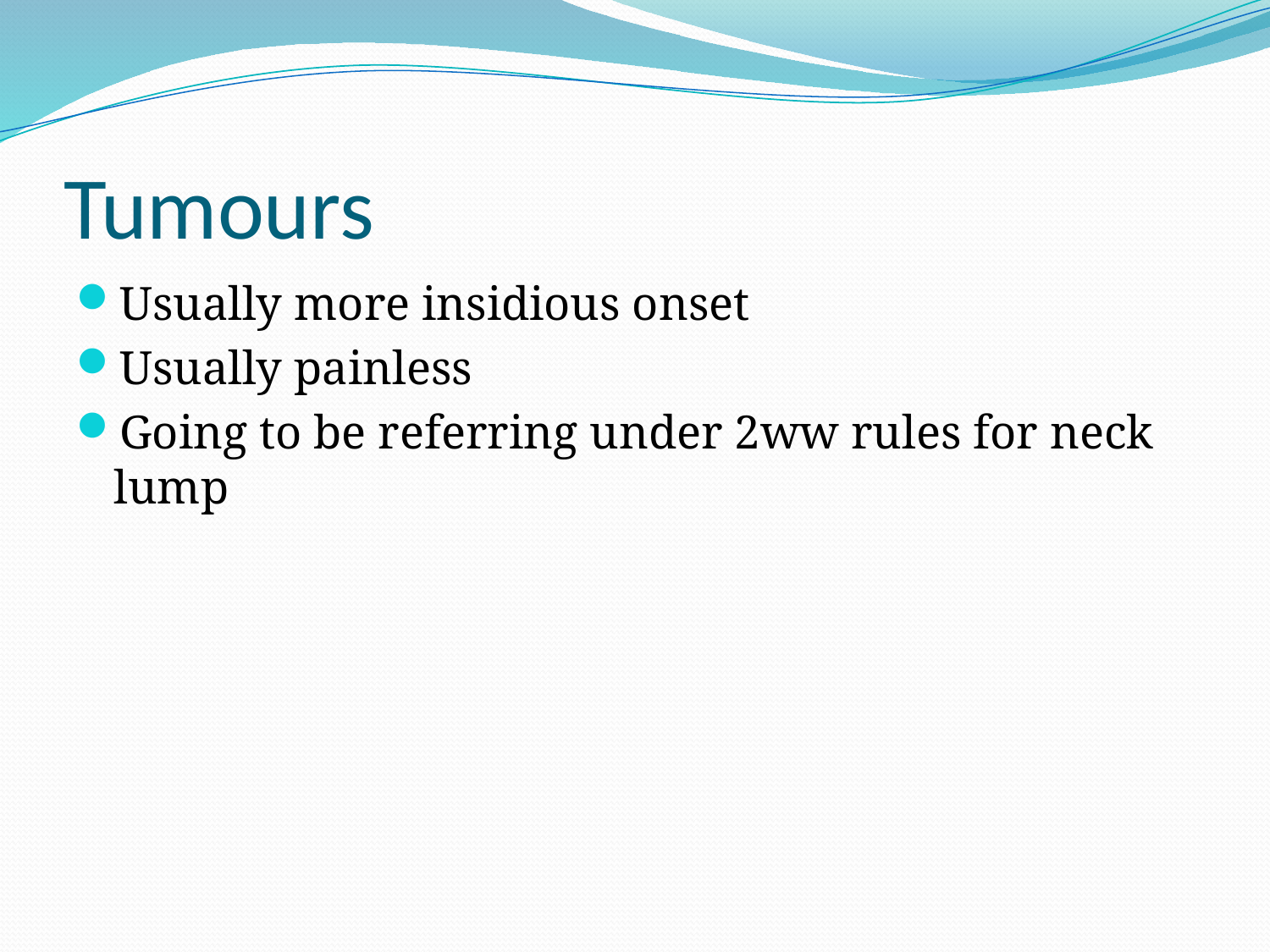

# Tumours
Usually more insidious onset
Usually painless
Going to be referring under 2ww rules for neck lump